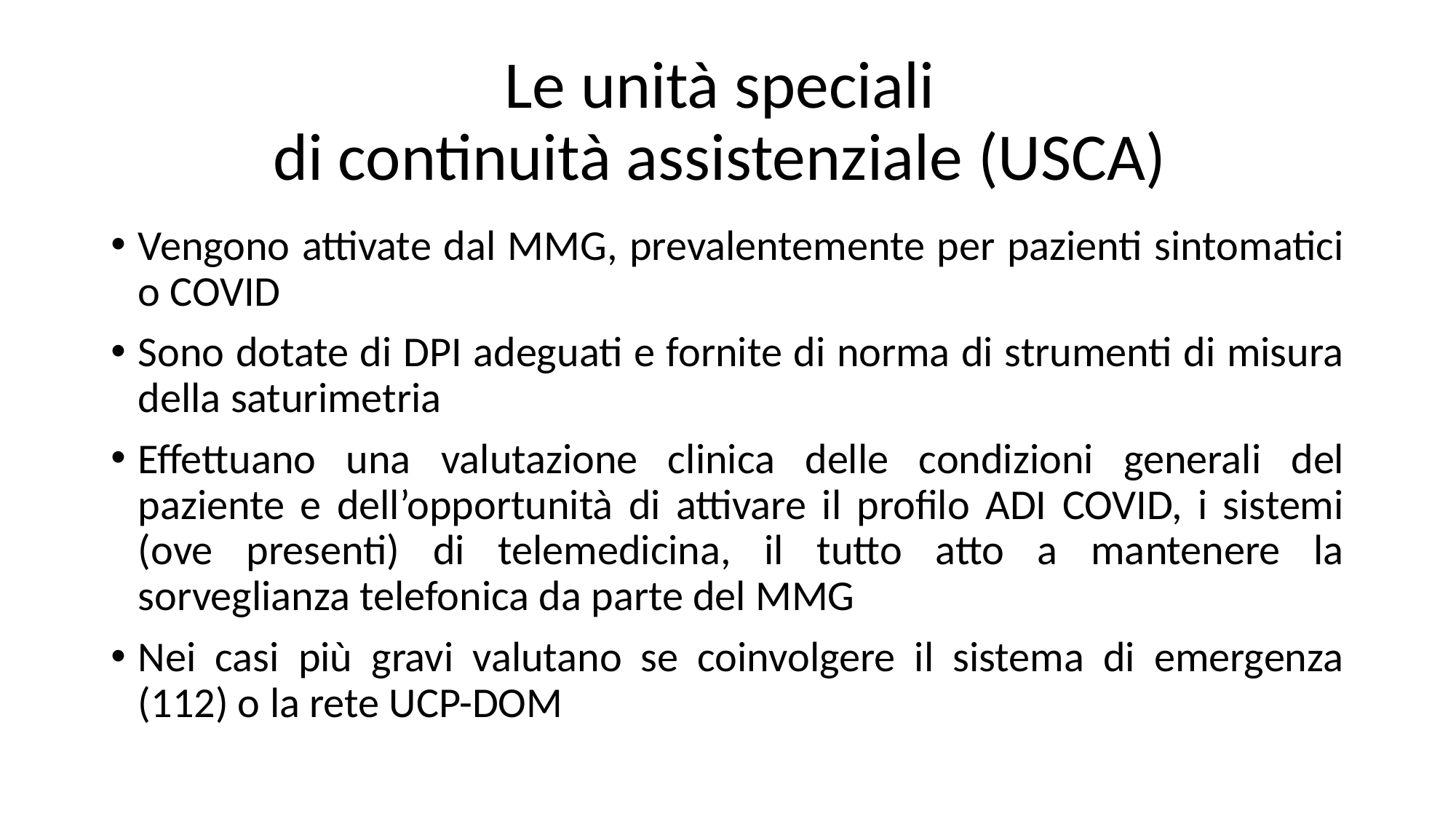

# Le unità speciali di continuità assistenziale (USCA)
Vengono attivate dal MMG, prevalentemente per pazienti sintomatici o COVID
Sono dotate di DPI adeguati e fornite di norma di strumenti di misura della saturimetria
Effettuano una valutazione clinica delle condizioni generali del paziente e dell’opportunità di attivare il profilo ADI COVID, i sistemi (ove presenti) di telemedicina, il tutto atto a mantenere la sorveglianza telefonica da parte del MMG
Nei casi più gravi valutano se coinvolgere il sistema di emergenza (112) o la rete UCP-DOM